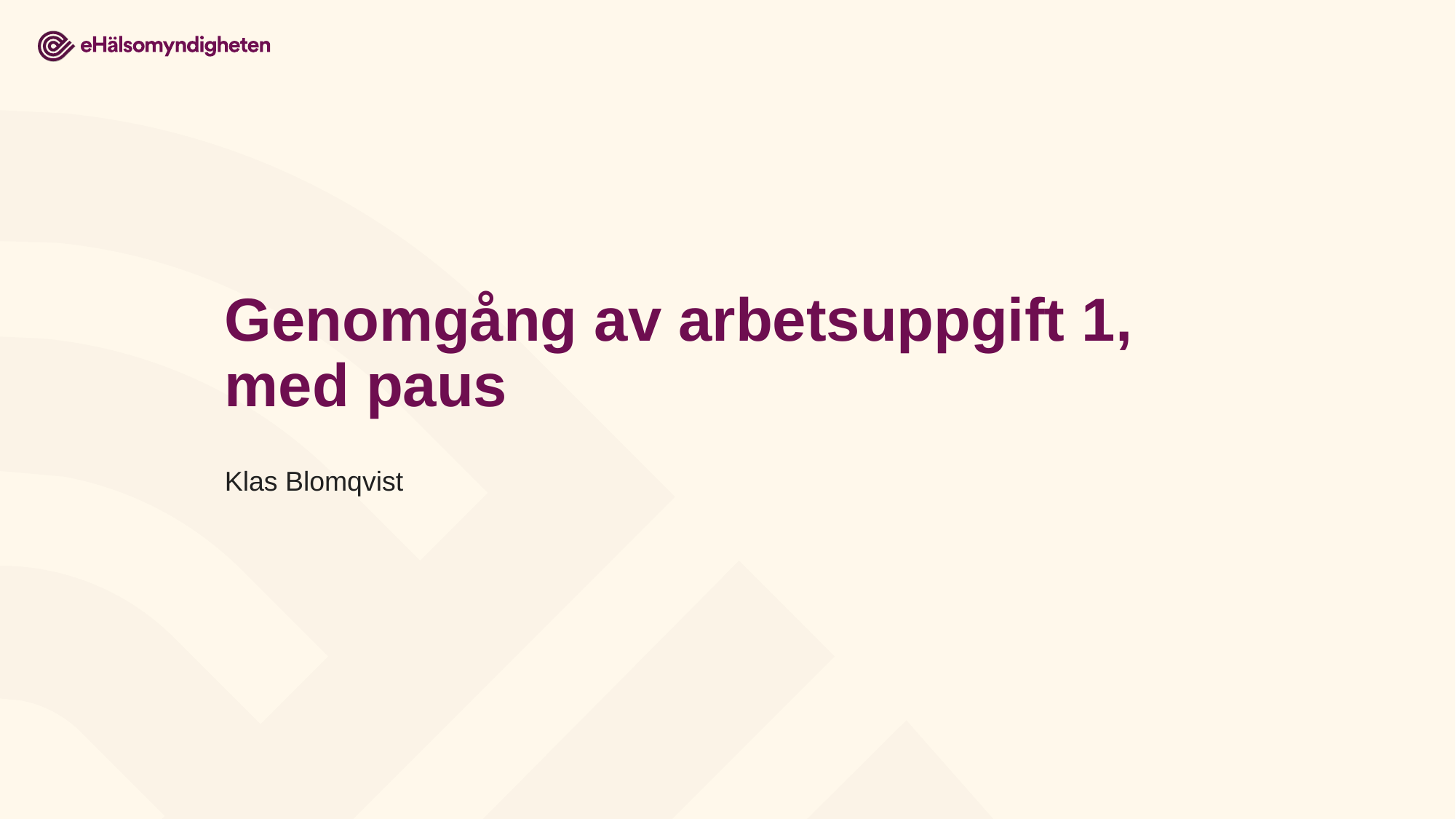

# Genomgång av arbetsuppgift 1, med paus
Klas Blomqvist